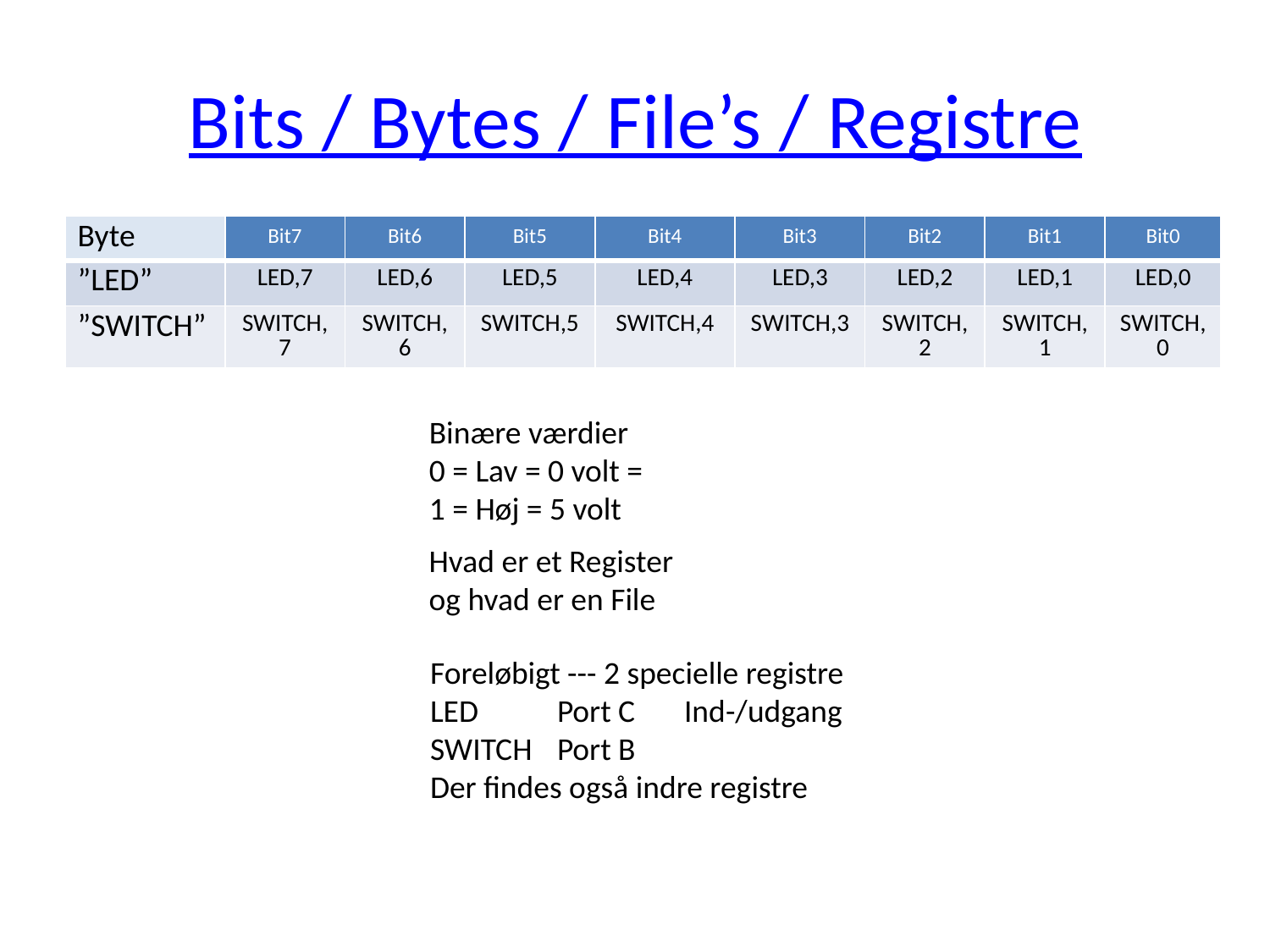

# Bits / Bytes / File’s / Registre
| Byte | Bit7 | Bit6 | Bit5 | Bit4 | Bit3 | Bit2 | Bit1 | Bit0 |
| --- | --- | --- | --- | --- | --- | --- | --- | --- |
| ”LED” | LED,7 | LED,6 | LED,5 | LED,4 | LED,3 | LED,2 | LED,1 | LED,0 |
| ”SWITCH” | Switch,7 | Switch,6 | Switch,5 | Switch,4 | Switch,3 | Switch,2 | Switch,1 | Switch,0 |
Binære værdier
0 = Lav = 0 volt =
1 = Høj = 5 volt
Hvad er et Register
og hvad er en File
Foreløbigt --- 2 specielle registre
LED	Port C	Ind-/udgang
SWITCH	Port B
Der findes også indre registre